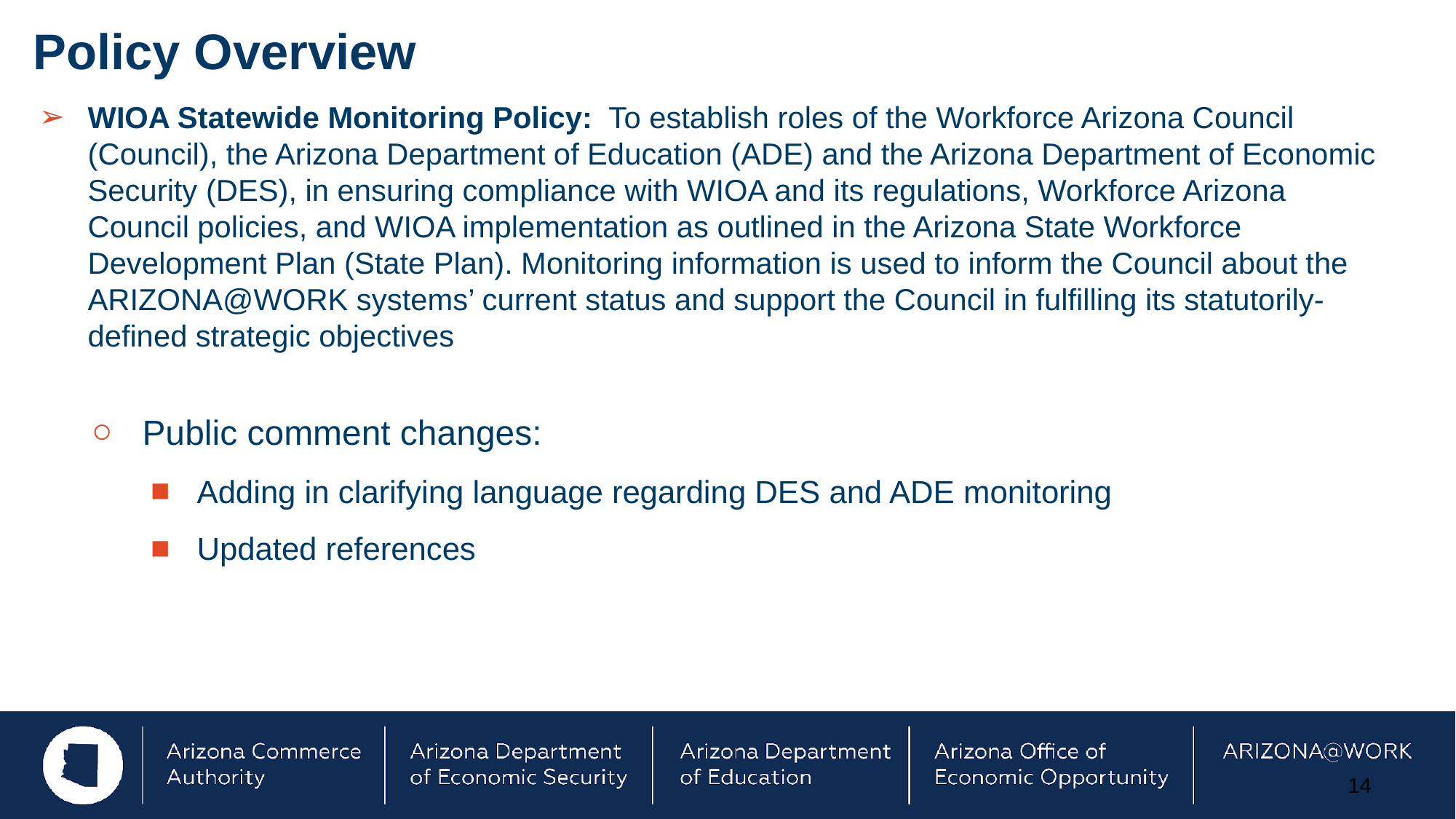

# Policy Overview
WIOA Statewide Monitoring Policy:  To establish roles of the Workforce Arizona Council (Council), the Arizona Department of Education (ADE) and the Arizona Department of Economic Security (DES), in ensuring compliance with WIOA and its regulations, Workforce Arizona Council policies, and WIOA implementation as outlined in the Arizona State Workforce Development Plan (State Plan). Monitoring information is used to inform the Council about the ARIZONA@WORK systems’ current status and support the Council in fulfilling its statutorily- defined strategic objectives
Public comment changes:
Adding in clarifying language regarding DES and ADE monitoring
Updated references

14